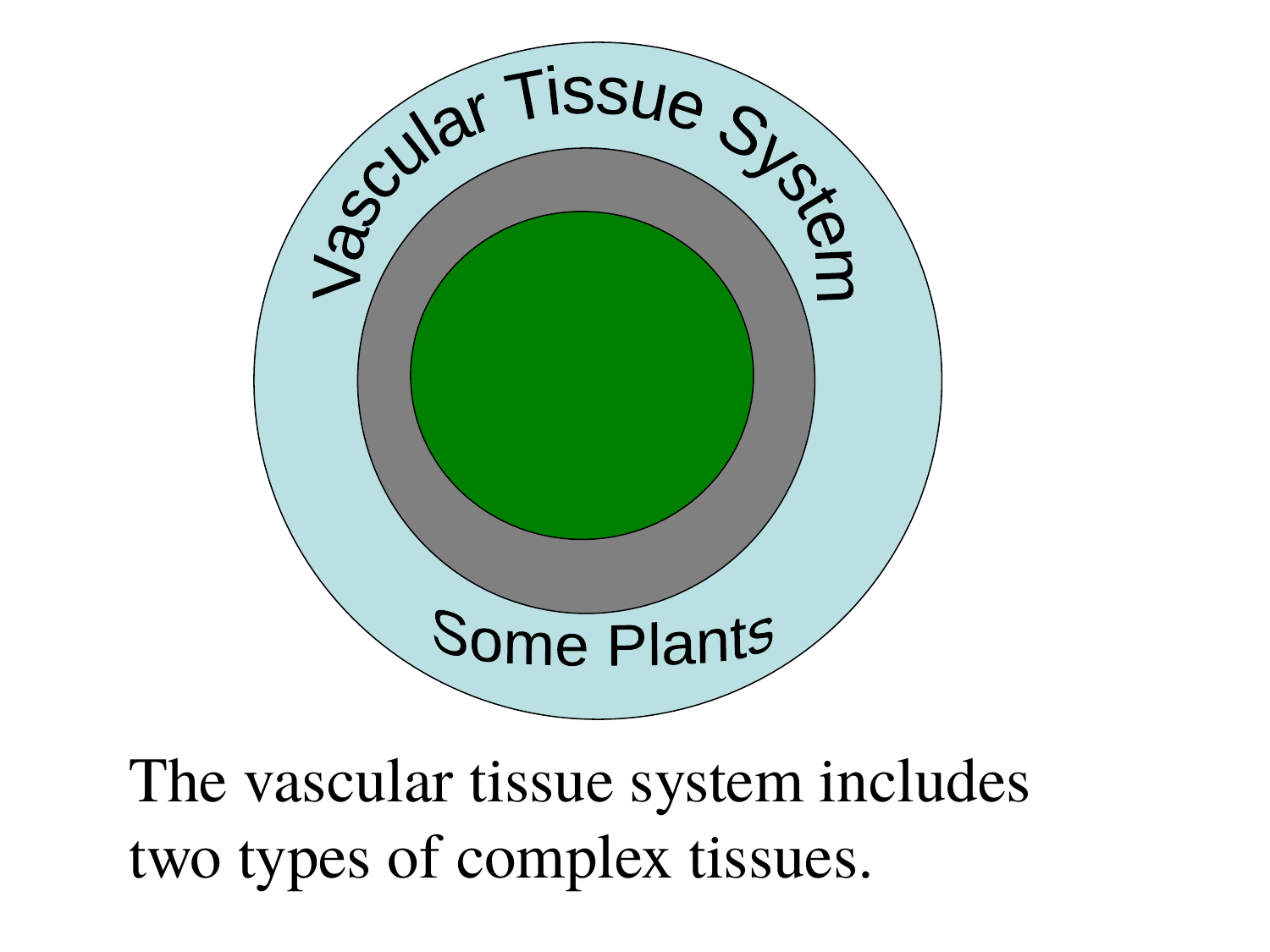

Vascular Tissue System

Some Plants
The vascular tissue system includes two types of complex tissues.